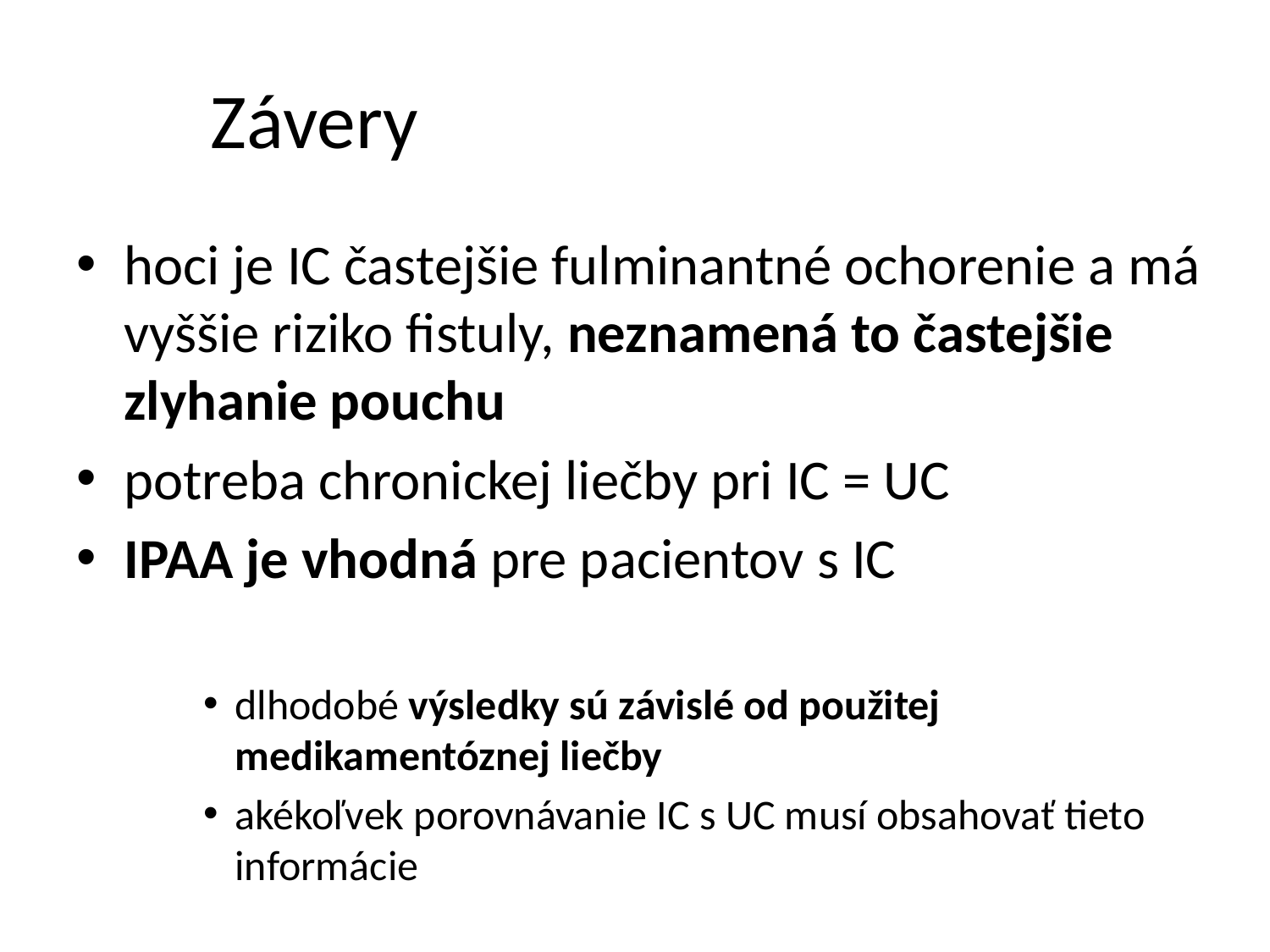

# Závery
hoci je IC častejšie fulminantné ochorenie a má vyššie riziko fistuly, neznamená to častejšie zlyhanie pouchu
potreba chronickej liečby pri IC = UC
IPAA je vhodná pre pacientov s IC

dlhodobé výsledky sú závislé od použitej medikamentóznej liečby
akékoľvek porovnávanie IC s UC musí obsahovať tieto informácie